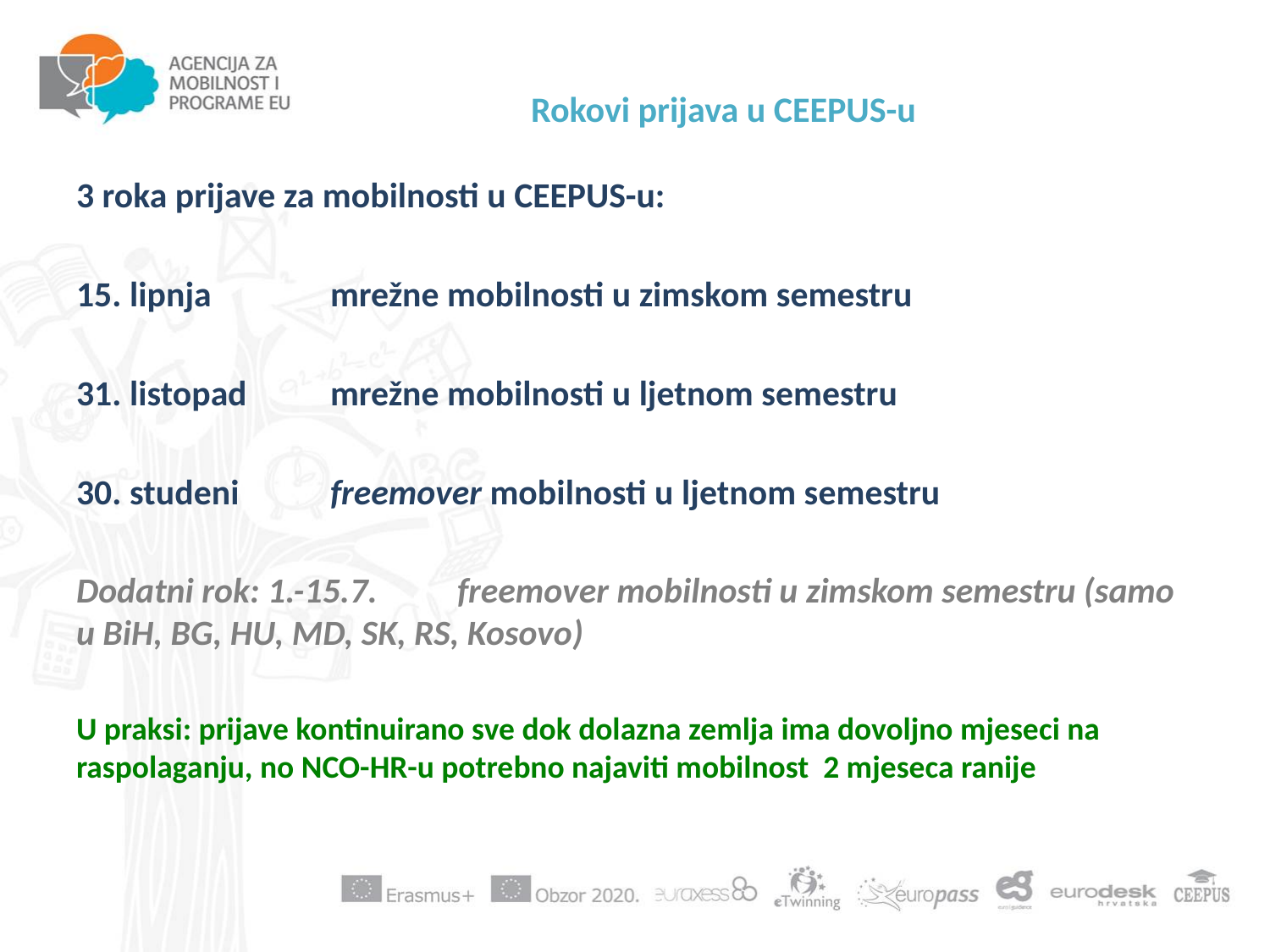

# Rokovi prijava u CEEPUS-u
3 roka prijave za mobilnosti u CEEPUS-u:

15. lipnja   	mrežne mobilnosti u zimskom semestru

31. listopad	mrežne mobilnosti u ljetnom semestru

30. studeni	freemover mobilnosti u ljetnom semestru

Dodatni rok: 1.-15.7.	freemover mobilnosti u zimskom semestru (samo u BiH, BG, HU, MD, SK, RS, Kosovo)

U praksi: prijave kontinuirano sve dok dolazna zemlja ima dovoljno mjeseci na raspolaganju, no NCO-HR-u potrebno najaviti mobilnost  2 mjeseca ranije